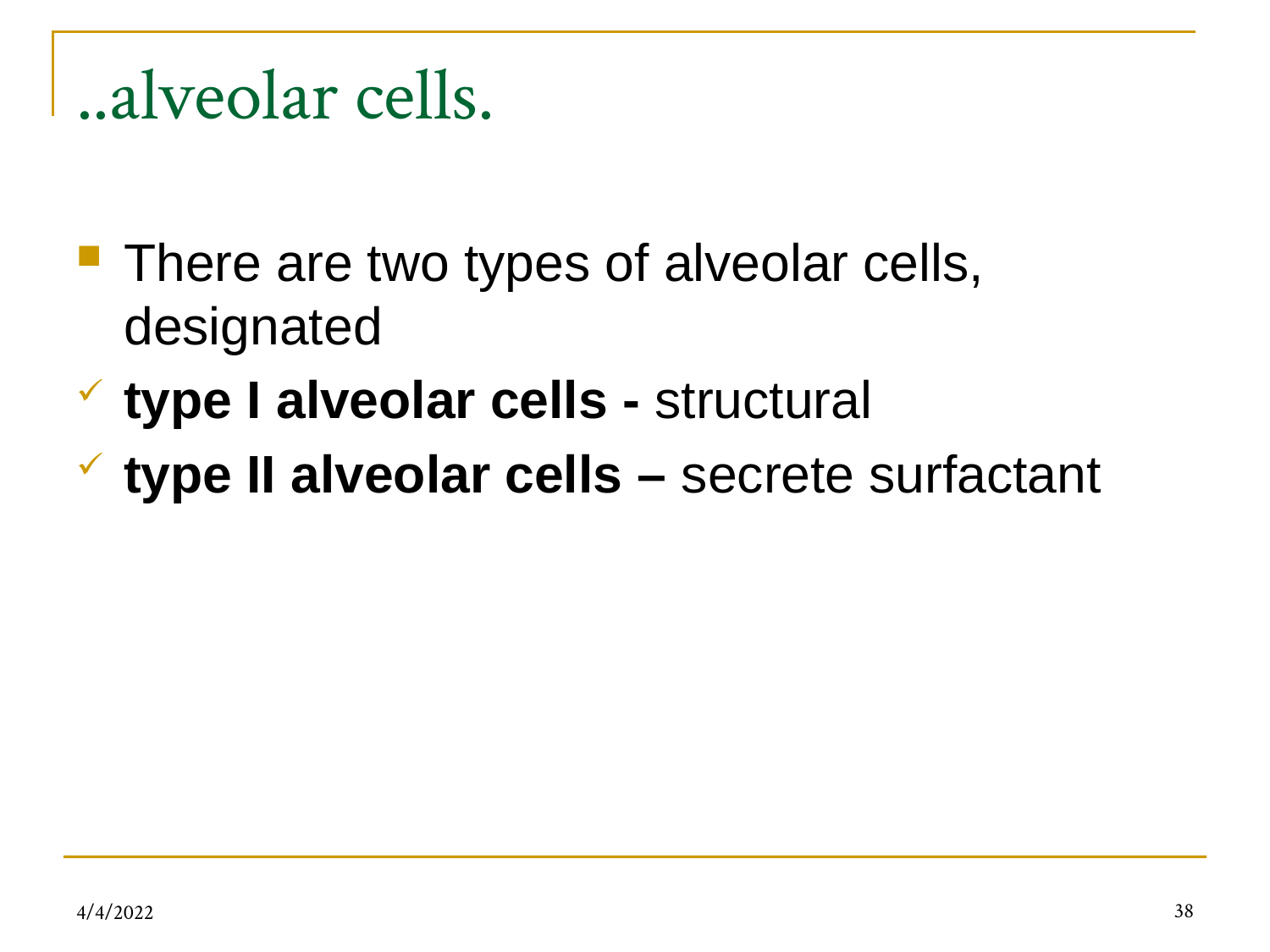

# ..alveolar cells.
There are two types of alveolar cells, designated
type I alveolar cells - structural
type II alveolar cells – secrete surfactant
4/4/2022
38